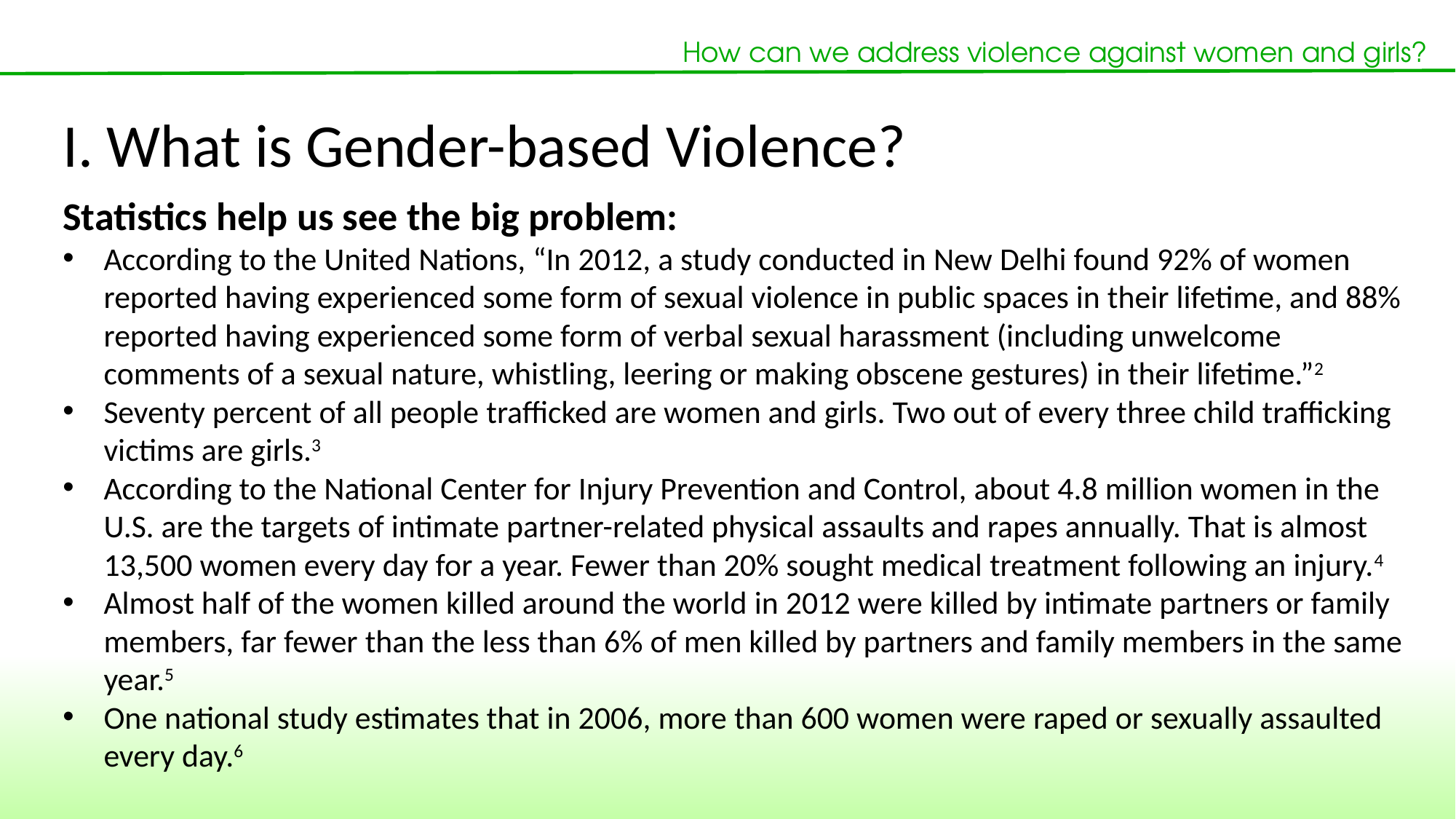

How can we address violence against women and girls?
I. What is Gender-based Violence?
Statistics help us see the big problem:
According to the United Nations, “In 2012, a study conducted in New Delhi found 92% of women reported having experienced some form of sexual violence in public spaces in their lifetime, and 88% reported having experienced some form of verbal sexual harassment (including unwelcome comments of a sexual nature, whistling, leering or making obscene gestures) in their lifetime.”2
Seventy percent of all people trafficked are women and girls. Two out of every three child trafficking victims are girls.3
According to the National Center for Injury Prevention and Control, about 4.8 million women in the U.S. are the targets of intimate partner-related physical assaults and rapes annually. That is almost 13,500 women every day for a year. Fewer than 20% sought medical treatment following an injury.4
Almost half of the women killed around the world in 2012 were killed by intimate partners or family members, far fewer than the less than 6% of men killed by partners and family members in the same year.5
One national study estimates that in 2006, more than 600 women were raped or sexually assaulted every day.6